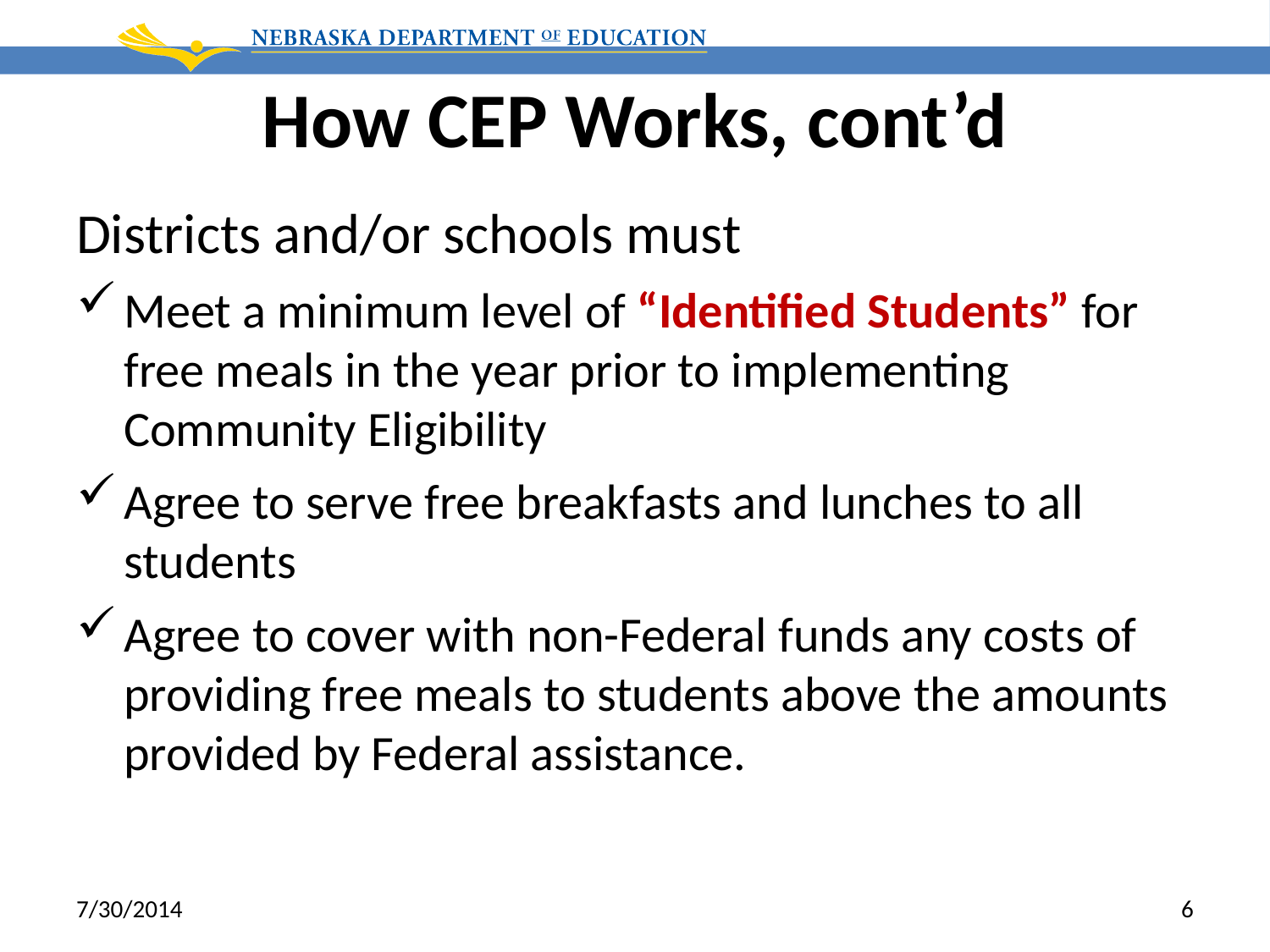

# How CEP Works, cont’d
Districts and/or schools must
Meet a minimum level of “Identified Students” for free meals in the year prior to implementing Community Eligibility
Agree to serve free breakfasts and lunches to all students
Agree to cover with non-Federal funds any costs of providing free meals to students above the amounts provided by Federal assistance.

7/30/2014
6